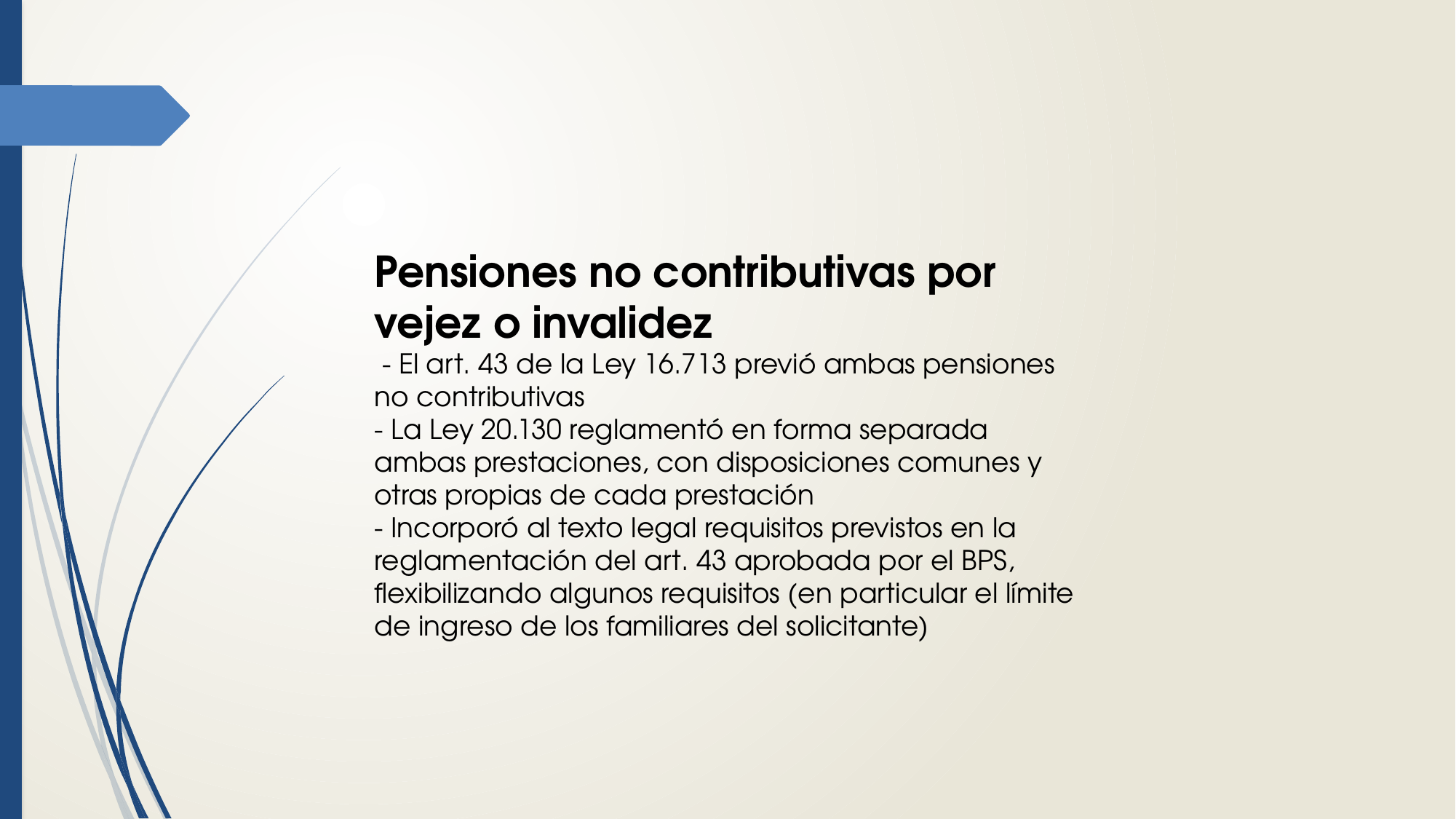

Pensiones no contributivas por vejez o invalidez
 - El art. 43 de la Ley 16.713 previó ambas pensiones no contributivas
- La Ley 20.130 reglamentó en forma separada ambas prestaciones, con disposiciones comunes y otras propias de cada prestación
- Incorporó al texto legal requisitos previstos en la reglamentación del art. 43 aprobada por el BPS, flexibilizando algunos requisitos (en particular el límite de ingreso de los familiares del solicitante)